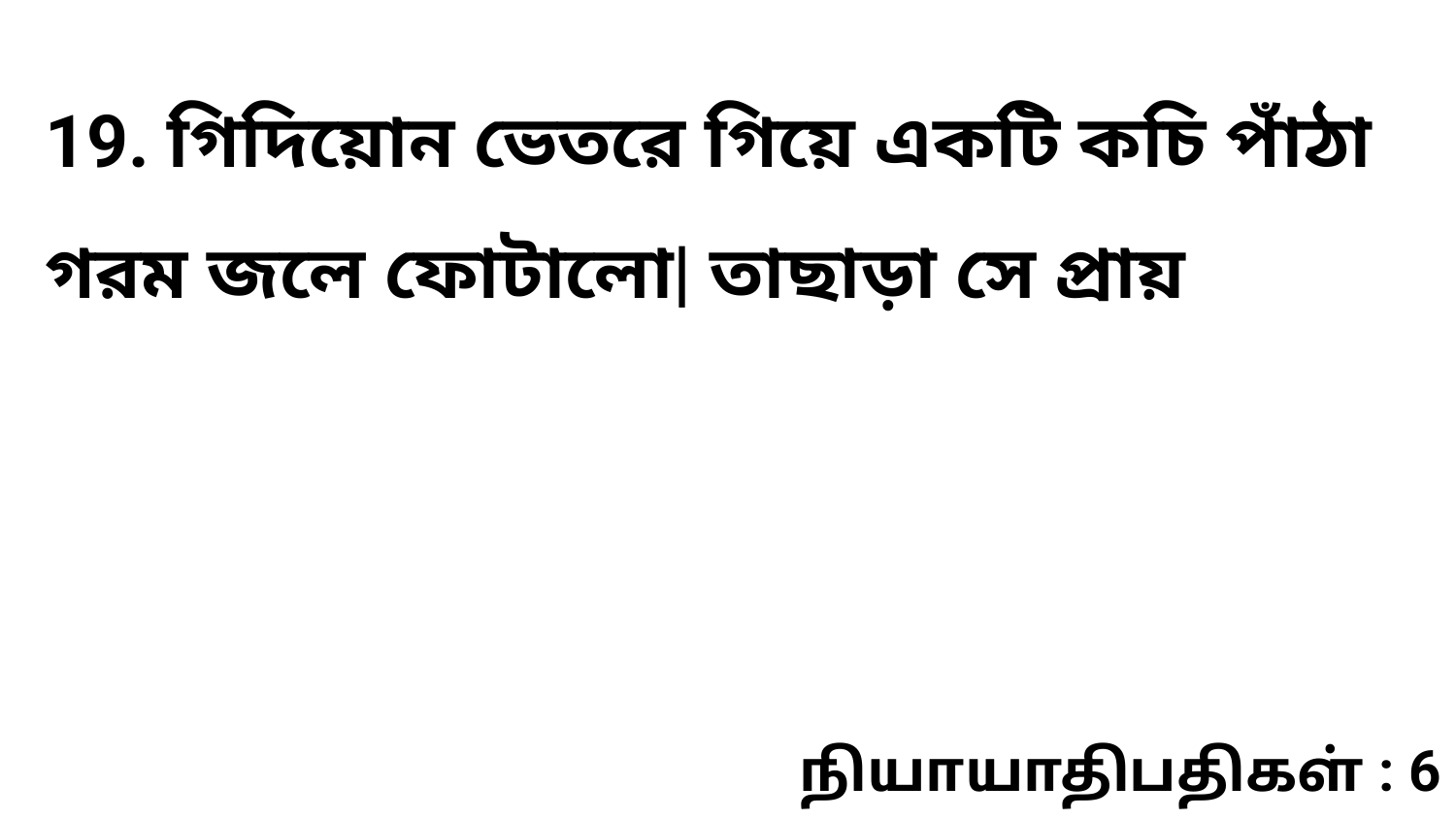

19. গিদিয়োন ভেতরে গিয়ে একটি কচি পাঁঠা গরম জলে ফোটালো| তাছাড়া সে প্রায়
நியாயாதிபதிகள் : 6